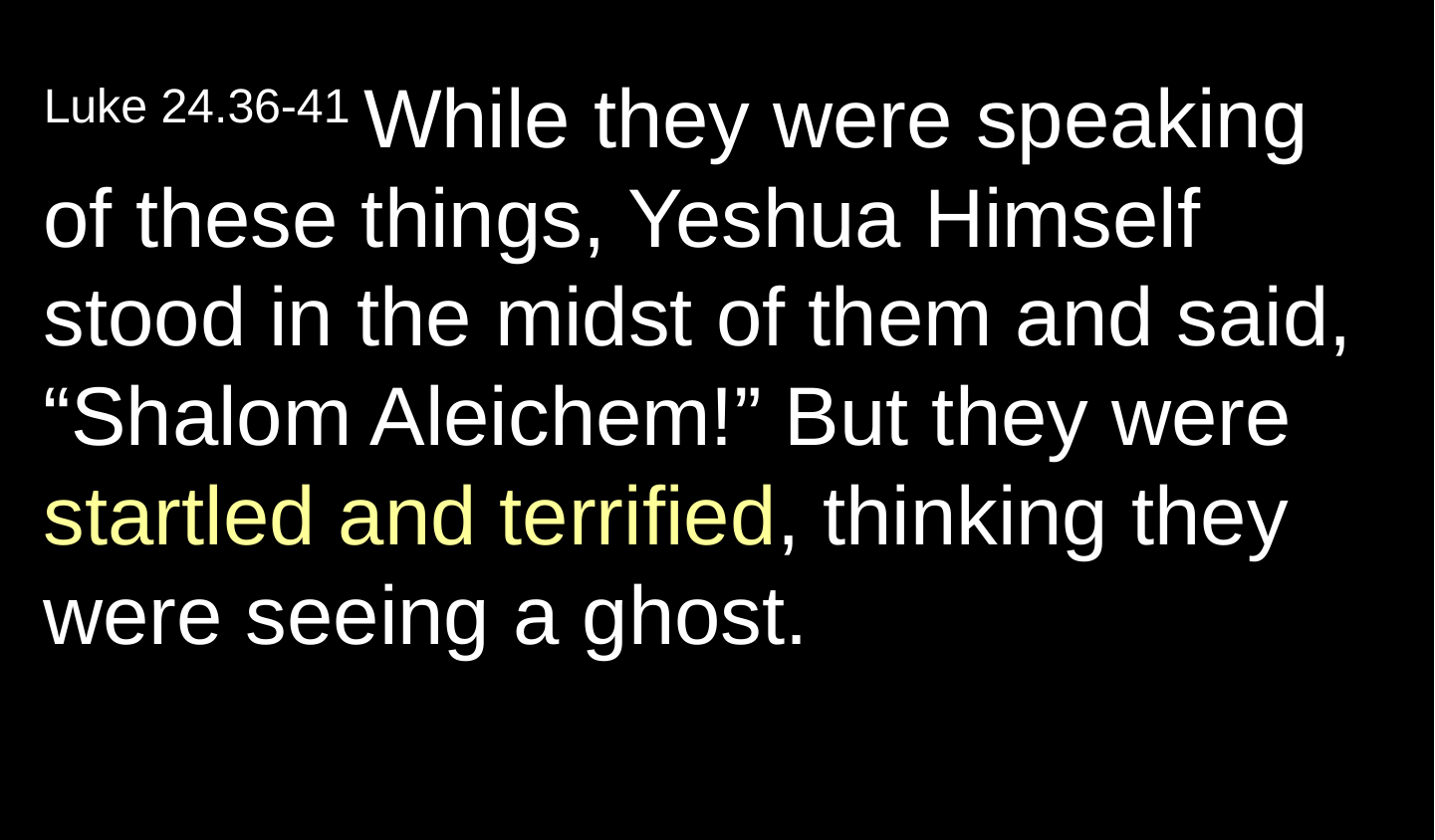

Luke 24.36-41 While they were speaking of these things, Yeshua Himself stood in the midst of them and said, “Shalom Aleichem!” But they were startled and terrified, thinking they were seeing a ghost.